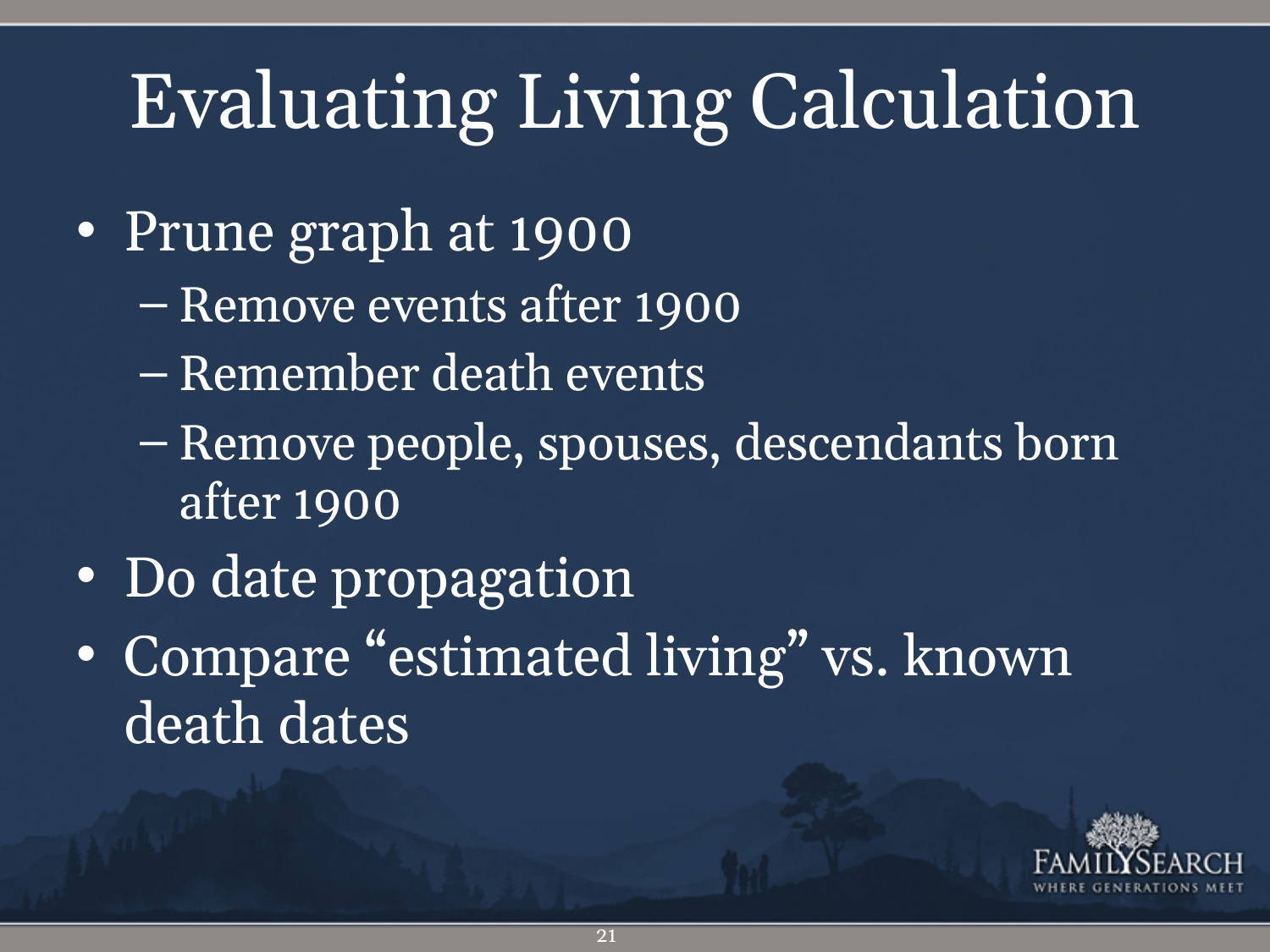

# Evaluating Living Calculation
Prune graph at 1900
Remove events after 1900
Remember death events
Remove people, spouses, descendants born after 1900
Do date propagation
Compare “estimated living” vs. known death dates
21